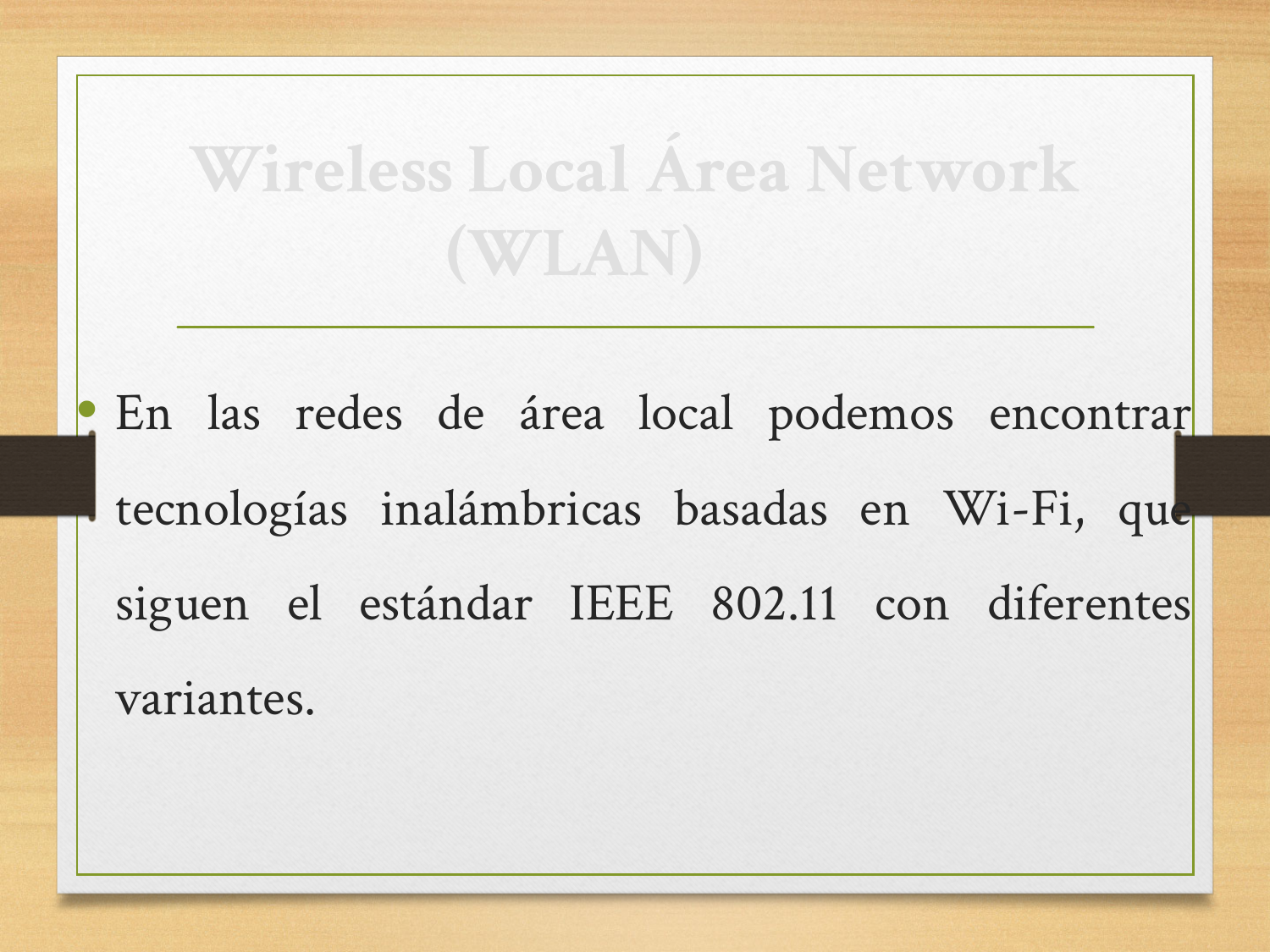

# Wireless Local Área Network (WLAN)
En las redes de área local podemos encontrar tecnologías inalámbricas basadas en Wi-Fi, que siguen el estándar IEEE 802.11 con diferentes variantes.